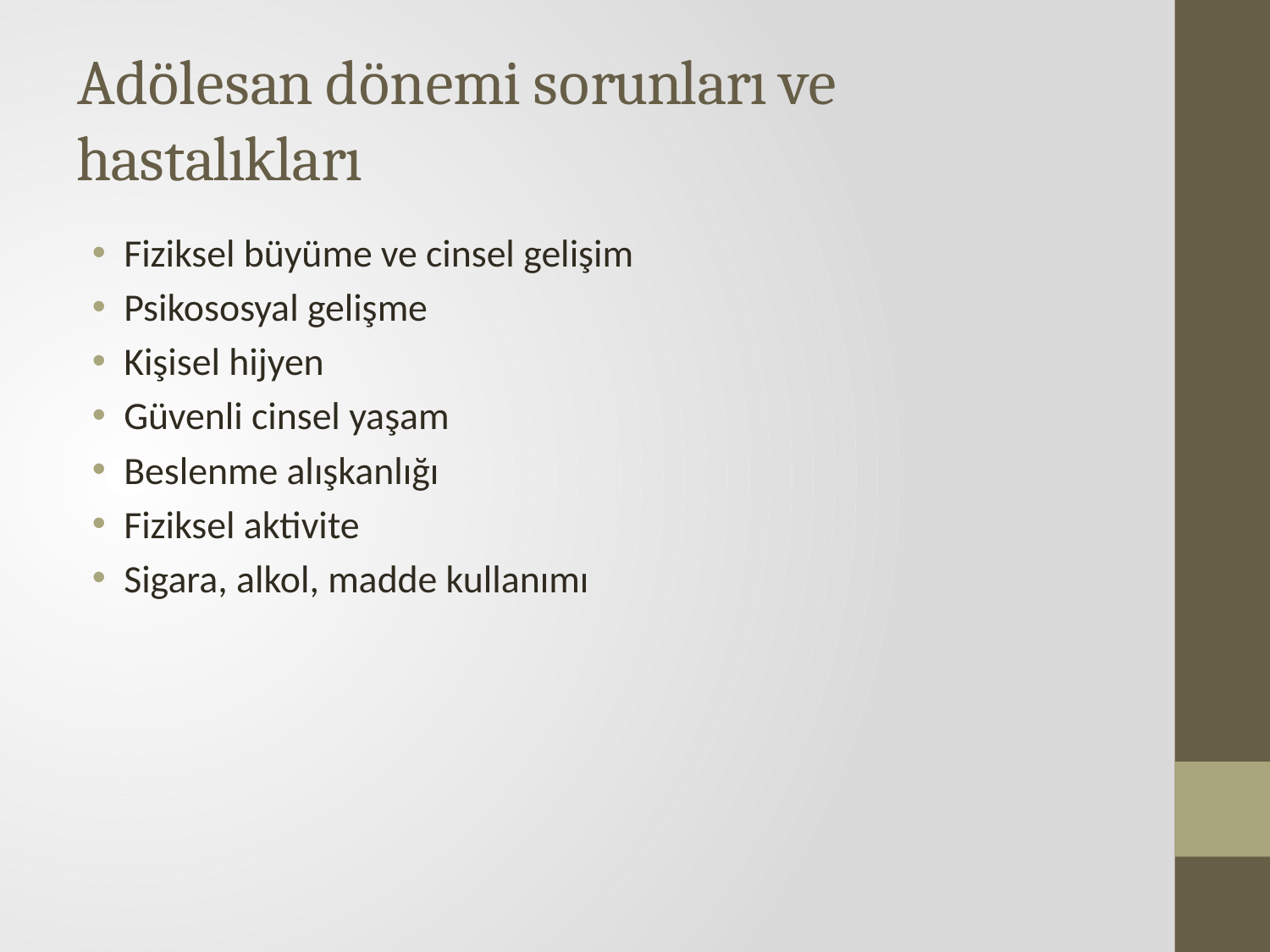

# Adölesan dönemi sorunları ve hastalıkları
Fiziksel büyüme ve cinsel gelişim
Psikososyal gelişme
Kişisel hijyen
Güvenli cinsel yaşam
Beslenme alışkanlığı
Fiziksel aktivite
Sigara, alkol, madde kullanımı